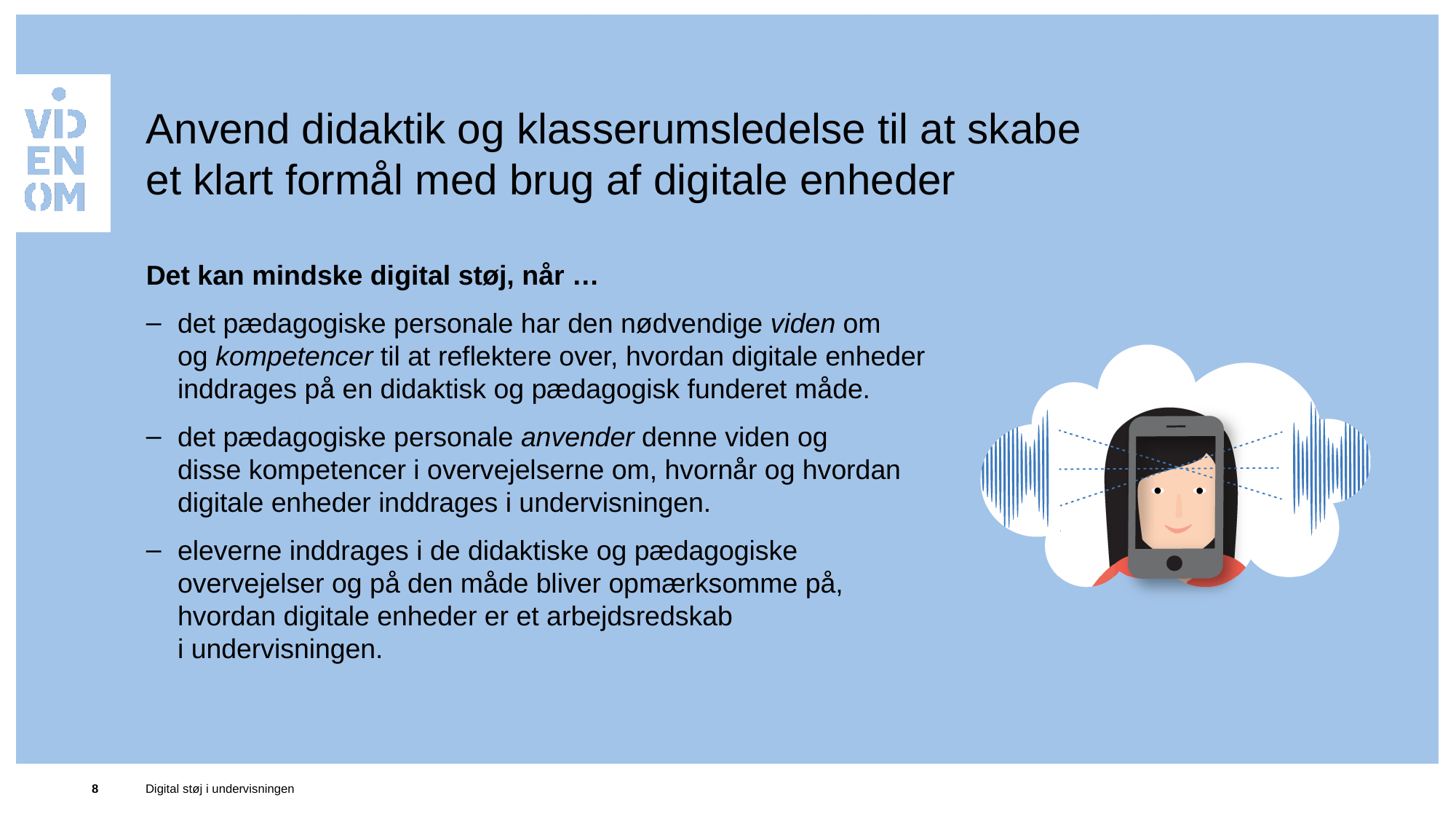

# Anvend didaktik og klasserumsledelse til at skabe et klart formål med brug af digitale enheder
Det kan mindske digital støj, når …
det pædagogiske personale har den nødvendige viden om
og kompetencer til at reflektere over, hvordan digitale enheder inddrages på en didaktisk og pædagogisk funderet måde.
det pædagogiske personale anvender denne viden og
disse kompetencer i overvejelserne om, hvornår og hvordan
digitale enheder inddrages i undervisningen.
eleverne inddrages i de didaktiske og pædagogiske
overvejelser og på den måde bliver opmærksomme på,
hvordan digitale enheder er et arbejdsredskab
i undervisningen.

8
Digital støj i undervisningen